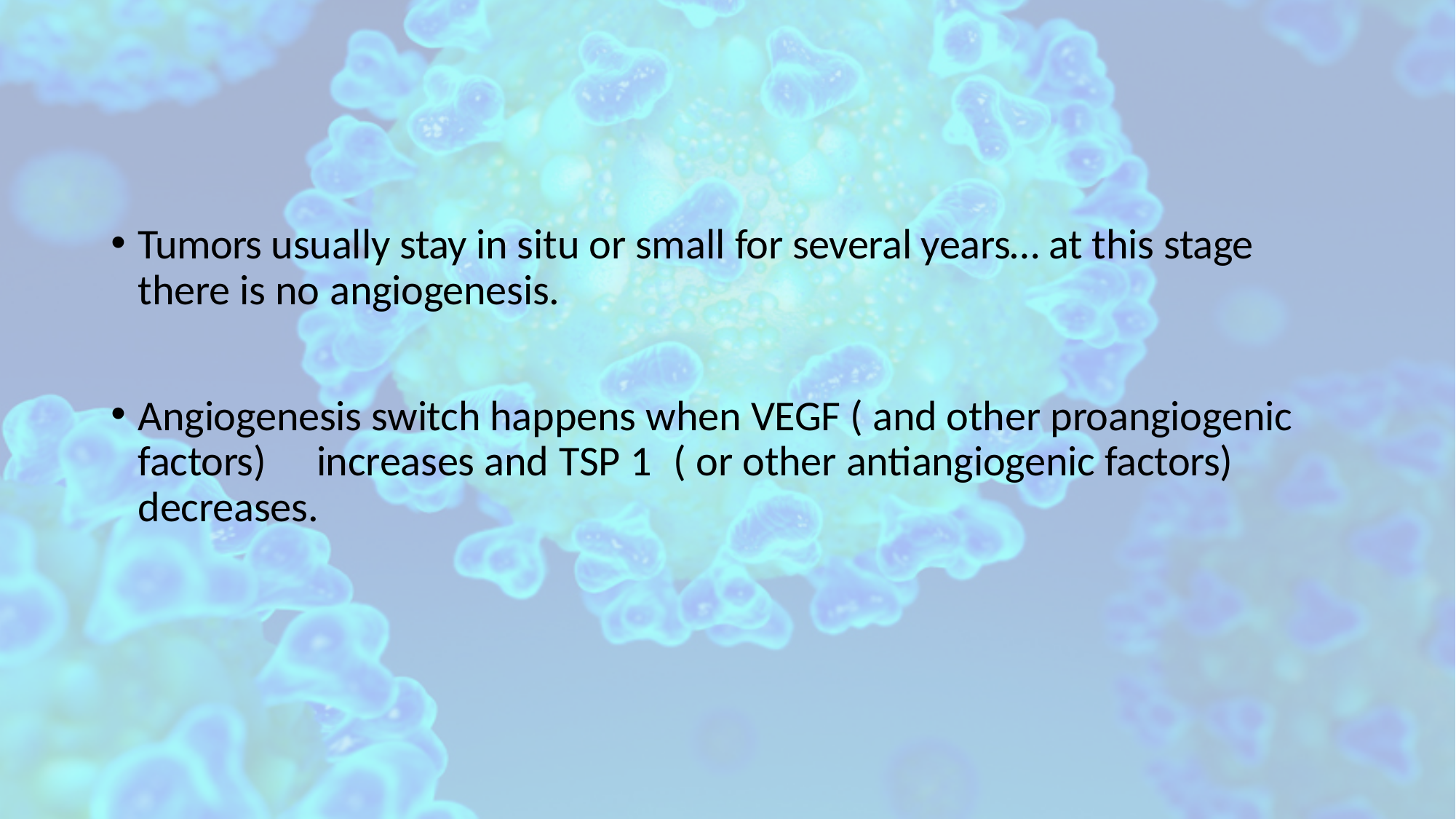

Tumors usually stay in situ or small for several years… at this stage  there is no angiogenesis.

Angiogenesis switch happens when VEGF ( and other proangiogenic  factors)	increases and TSP 1	( or other antiangiogenic factors)  decreases.